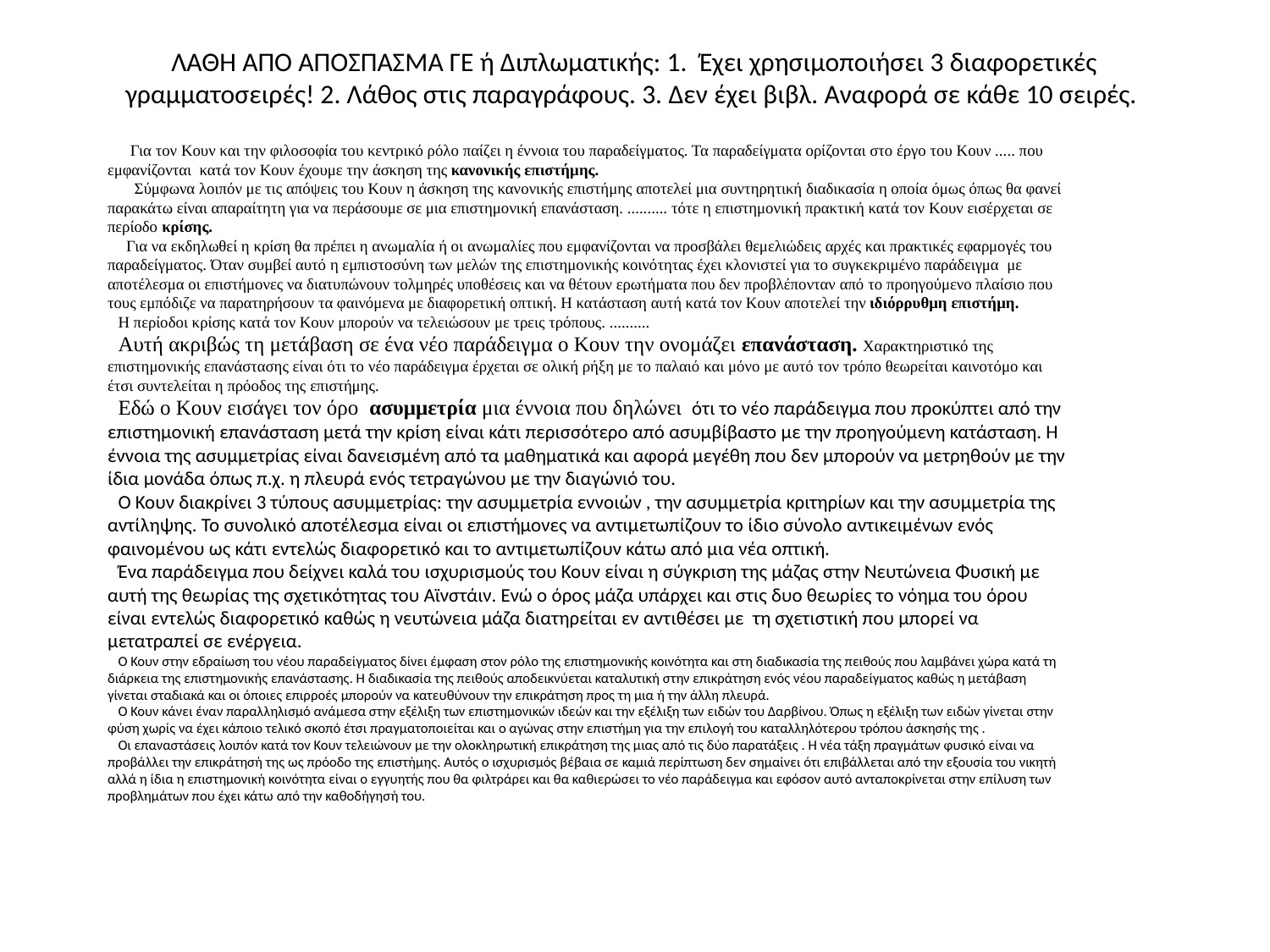

# ΛΑΘΗ ΑΠΟ ΑΠΟΣΠΑΣΜΑ ΓΕ ή Διπλωματικής: 1.  Έχει χρησιμοποιήσει 3 διαφορετικές γραμματοσειρές! 2. Λάθος στις παραγράφους. 3. Δεν έχει βιβλ. Αναφορά σε κάθε 10 σειρές.
   Για τον Κουν και την φιλοσοφία του κεντρικό ρόλο παίζει η έννοια του παραδείγματος. Τα παραδείγματα ορίζονται στο έργο του Κουν ..... που εμφανίζονται  κατά τον Κουν έχουμε την άσκηση της κανονικής επιστήμης.
    Σύμφωνα λοιπόν με τις απόψεις του Κουν η άσκηση της κανονικής επιστήμης αποτελεί μια συντηρητική διαδικασία η οποία όμως όπως θα φανεί παρακάτω είναι απαραίτητη για να περάσουμε σε μια επιστημονική επανάσταση. .......... τότε η επιστημονική πρακτική κατά τον Κουν εισέρχεται σε περίοδο κρίσης.
  Για να εκδηλωθεί η κρίση θα πρέπει η ανωμαλία ή οι ανωμαλίες που εμφανίζονται να προσβάλει θεμελιώδεις αρχές και πρακτικές εφαρμογές του παραδείγματος. Όταν συμβεί αυτό η εμπιστοσύνη των μελών της επιστημονικής κοινότητας έχει κλονιστεί για το συγκεκριμένο παράδειγμα  με αποτέλεσμα οι επιστήμονες να διατυπώνουν τολμηρές υποθέσεις και να θέτουν ερωτήματα που δεν προβλέπονταν από το προηγούμενο πλαίσιο που τους εμπόδιζε να παρατηρήσουν τα φαινόμενα με διαφορετική οπτική. Η κατάσταση αυτή κατά τον Κουν αποτελεί την ιδιόρρυθμη επιστήμη.
Η περίοδοι κρίσης κατά τον Κουν μπορούν να τελειώσουν με τρεις τρόπους. ..........
Αυτή ακριβώς τη μετάβαση σε ένα νέο παράδειγμα ο Κουν την ονομάζει επανάσταση. Χαρακτηριστικό της επιστημονικής επανάστασης είναι ότι το νέο παράδειγμα έρχεται σε ολική ρήξη με το παλαιό και μόνο με αυτό τον τρόπο θεωρείται καινοτόμο και έτσι συντελείται η πρόοδος της επιστήμης.
Εδώ ο Κουν εισάγει τον όρο  ασυμμετρία μια έννοια που δηλώνει  ότι το νέο παράδειγμα που προκύπτει από την επιστημονική επανάσταση μετά την κρίση είναι κάτι περισσότερο από ασυμβίβαστο με την προηγούμενη κατάσταση. Η έννοια της ασυμμετρίας είναι δανεισμένη από τα μαθηματικά και αφορά μεγέθη που δεν μπορούν να μετρηθούν με την ίδια μονάδα όπως π.χ. η πλευρά ενός τετραγώνου με την διαγώνιό του.
Ο Κουν διακρίνει 3 τύπους ασυμμετρίας: την ασυμμετρία εννοιών , την ασυμμετρία κριτηρίων και την ασυμμετρία της αντίληψης. Το συνολικό αποτέλεσμα είναι οι επιστήμονες να αντιμετωπίζουν το ίδιο σύνολο αντικειμένων ενός φαινομένου ως κάτι εντελώς διαφορετικό και το αντιμετωπίζουν κάτω από μια νέα οπτική.
Ένα παράδειγμα που δείχνει καλά του ισχυρισμούς του Κουν είναι η σύγκριση της μάζας στην Νευτώνεια Φυσική με αυτή της θεωρίας της σχετικότητας του Αϊνστάιν. Ενώ ο όρος μάζα υπάρχει και στις δυο θεωρίες το νόημα του όρου είναι εντελώς διαφορετικό καθώς η νευτώνεια μάζα διατηρείται εν αντιθέσει με  τη σχετιστική που μπορεί να μετατραπεί σε ενέργεια.
Ο Κουν στην εδραίωση του νέου παραδείγματος δίνει έμφαση στον ρόλο της επιστημονικής κοινότητα και στη διαδικασία της πειθούς που λαμβάνει χώρα κατά τη διάρκεια της επιστημονικής επανάστασης. Η διαδικασία της πειθούς αποδεικνύεται καταλυτική στην επικράτηση ενός νέου παραδείγματος καθώς η μετάβαση γίνεται σταδιακά και οι όποιες επιρροές μπορούν να κατευθύνουν την επικράτηση προς τη μια ή την άλλη πλευρά.
Ο Κουν κάνει έναν παραλληλισμό ανάμεσα στην εξέλιξη των επιστημονικών ιδεών και την εξέλιξη των ειδών του Δαρβίνου. Όπως η εξέλιξη των ειδών γίνεται στην φύση χωρίς να έχει κάποιο τελικό σκοπό έτσι πραγματοποιείται και ο αγώνας στην επιστήμη για την επιλογή του καταλληλότερου τρόπου άσκησής της .
Οι επαναστάσεις λοιπόν κατά τον Κουν τελειώνουν με την ολοκληρωτική επικράτηση της μιας από τις δύο παρατάξεις . Η νέα τάξη πραγμάτων φυσικό είναι να προβάλλει την επικράτησή της ως πρόοδο της επιστήμης. Αυτός ο ισχυρισμός βέβαια σε καμιά περίπτωση δεν σημαίνει ότι επιβάλλεται από την εξουσία του νικητή αλλά η ίδια η επιστημονική κοινότητα είναι ο εγγυητής που θα φιλτράρει και θα καθιερώσει το νέο παράδειγμα και εφόσον αυτό ανταποκρίνεται στην επίλυση των προβλημάτων που έχει κάτω από την καθοδήγησή του.